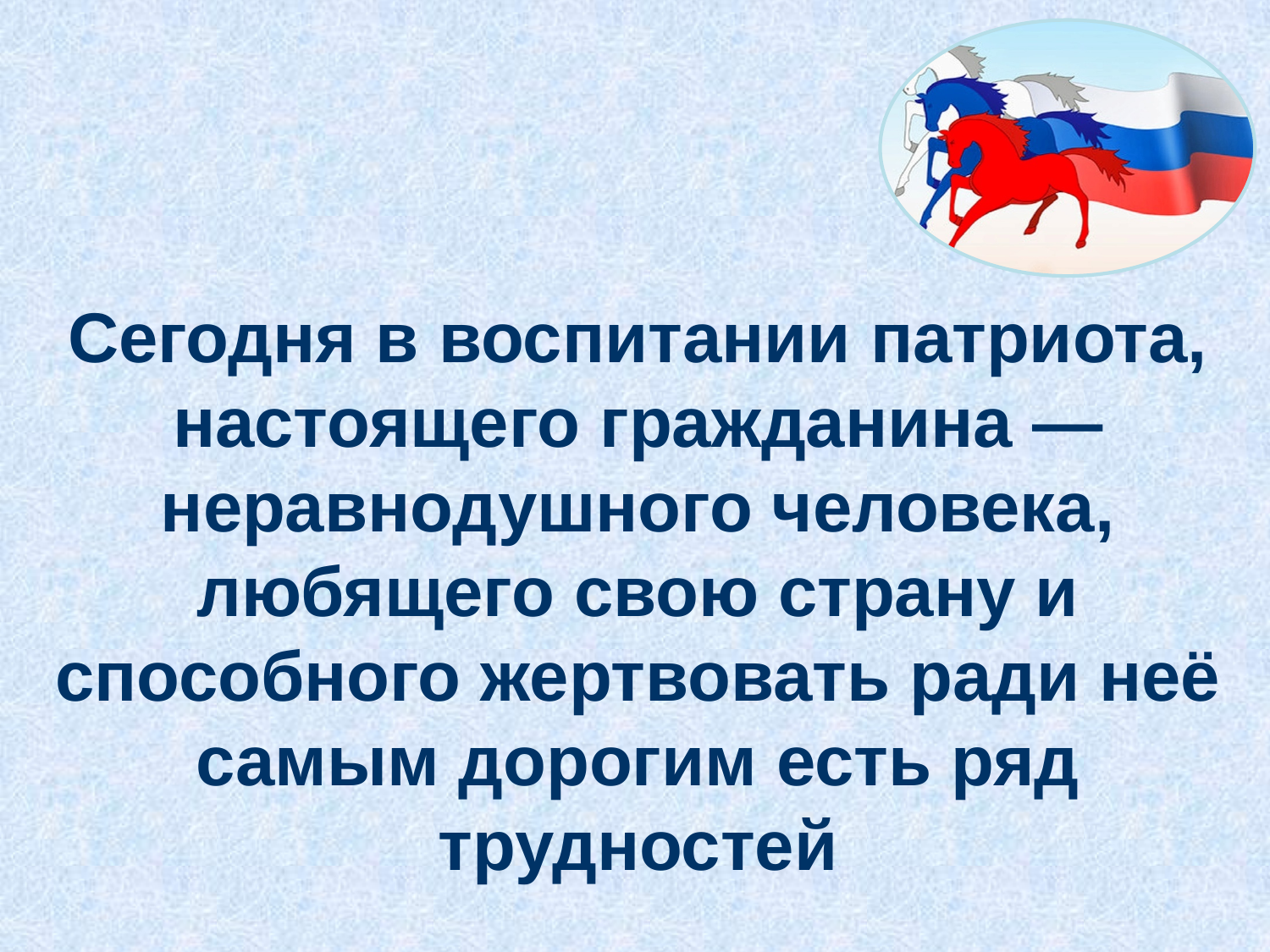

Сегодня в воспитании патриота, настоящего гражданина — неравнодушного человека, любящего свою страну и способного жертвовать ради неё самым дорогим есть ряд трудностей